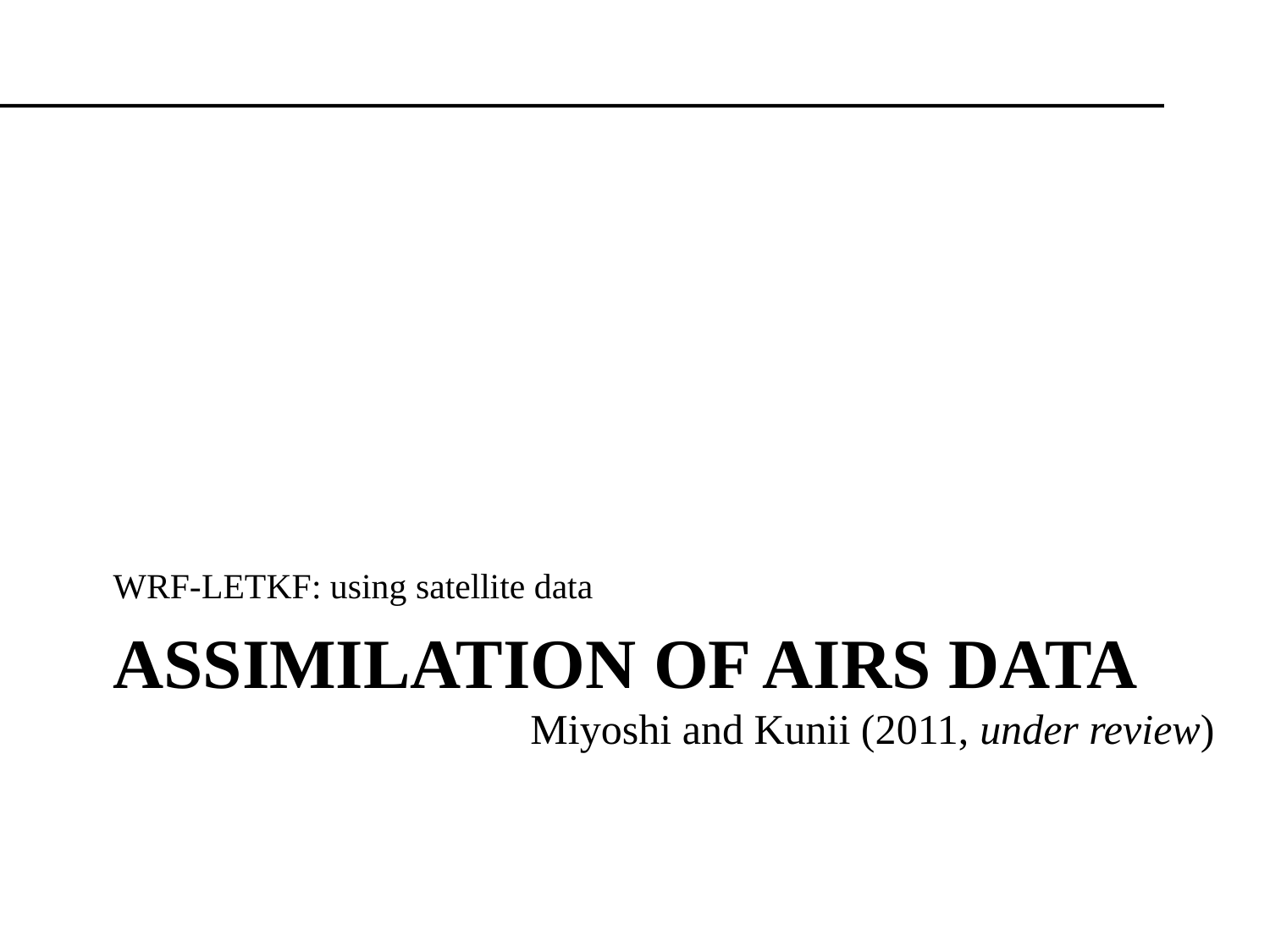

WRF-LETKF: using satellite data
# ASSIMILATION OF Airs data
Miyoshi and Kunii (2011, under review)